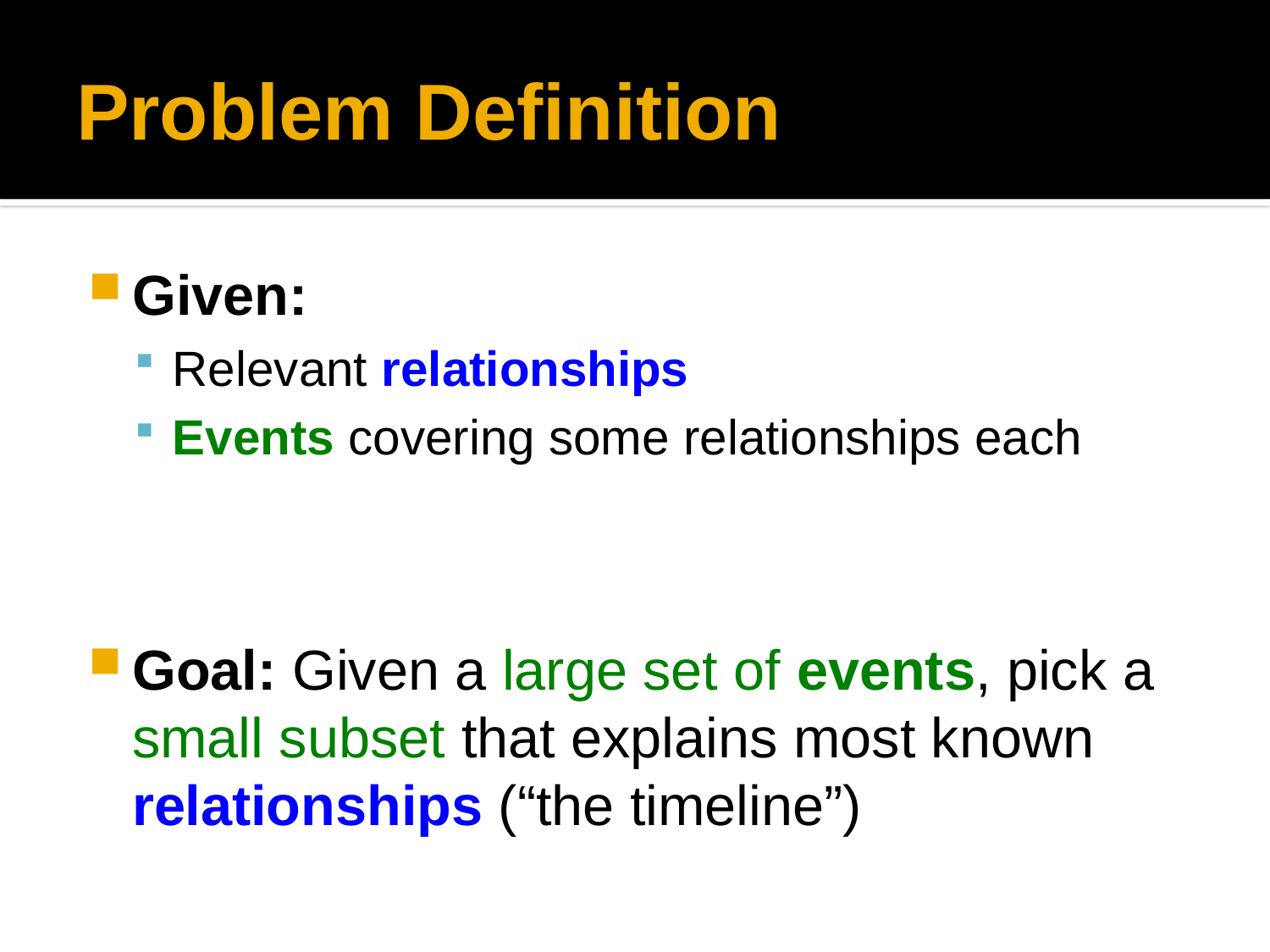

# Problem Definition
Given:
Relevant relationships
Events covering some relationships each

Goal: Given a large set of events, pick a small subset that explains most known relationships (“the timeline”)